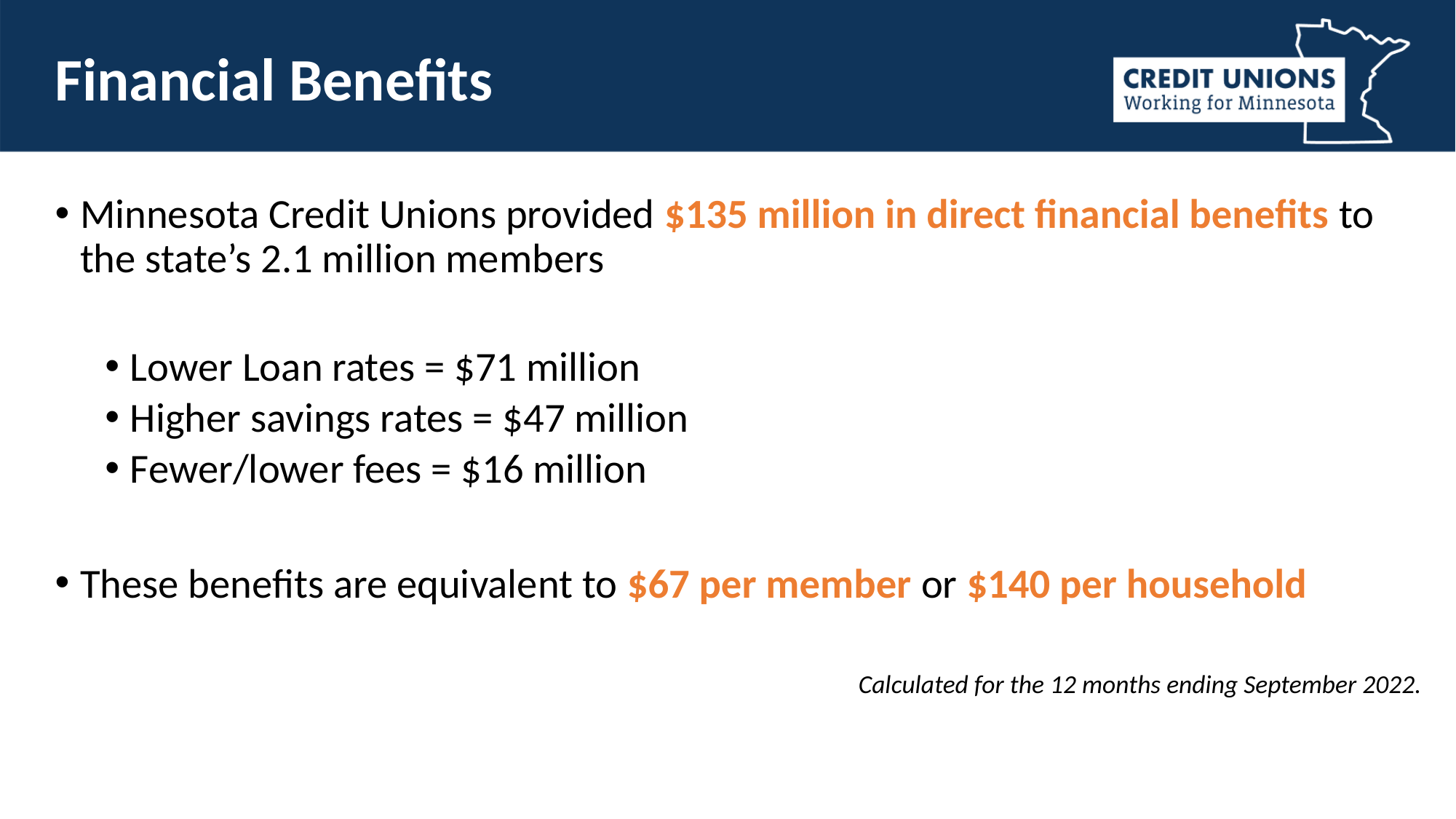

# Financial Benefits
Minnesota Credit Unions provided $135 million in direct financial benefits to the state’s 2.1 million members

Lower Loan rates = $71 million
Higher savings rates = $47 million
Fewer/lower fees = $16 million

These benefits are equivalent to $67 per member or $140 per household

Calculated for the 12 months ending September 2022.